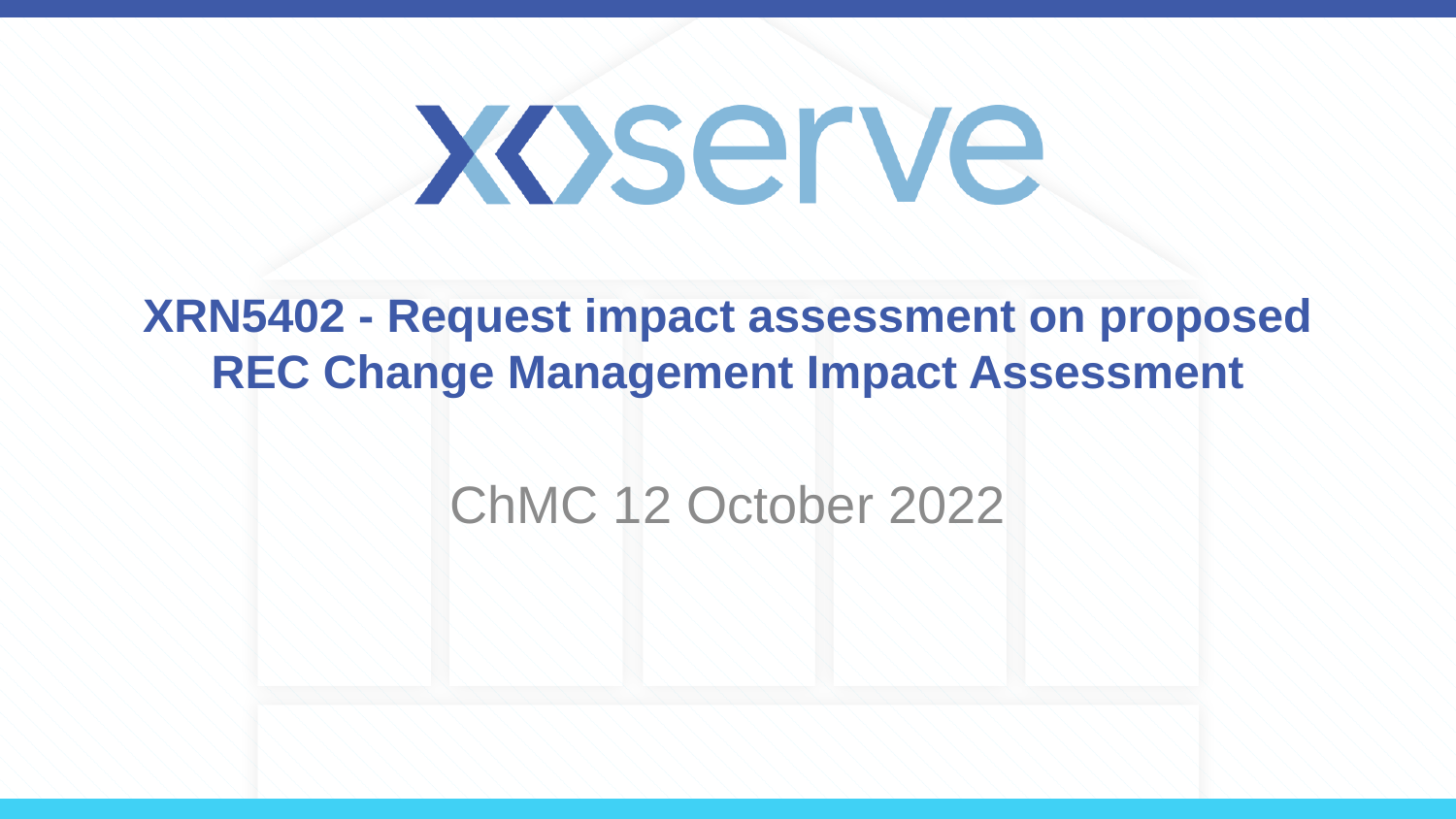

# XRN5402 - Request impact assessment on proposed REC Change Management Impact Assessment
ChMC 12 October 2022